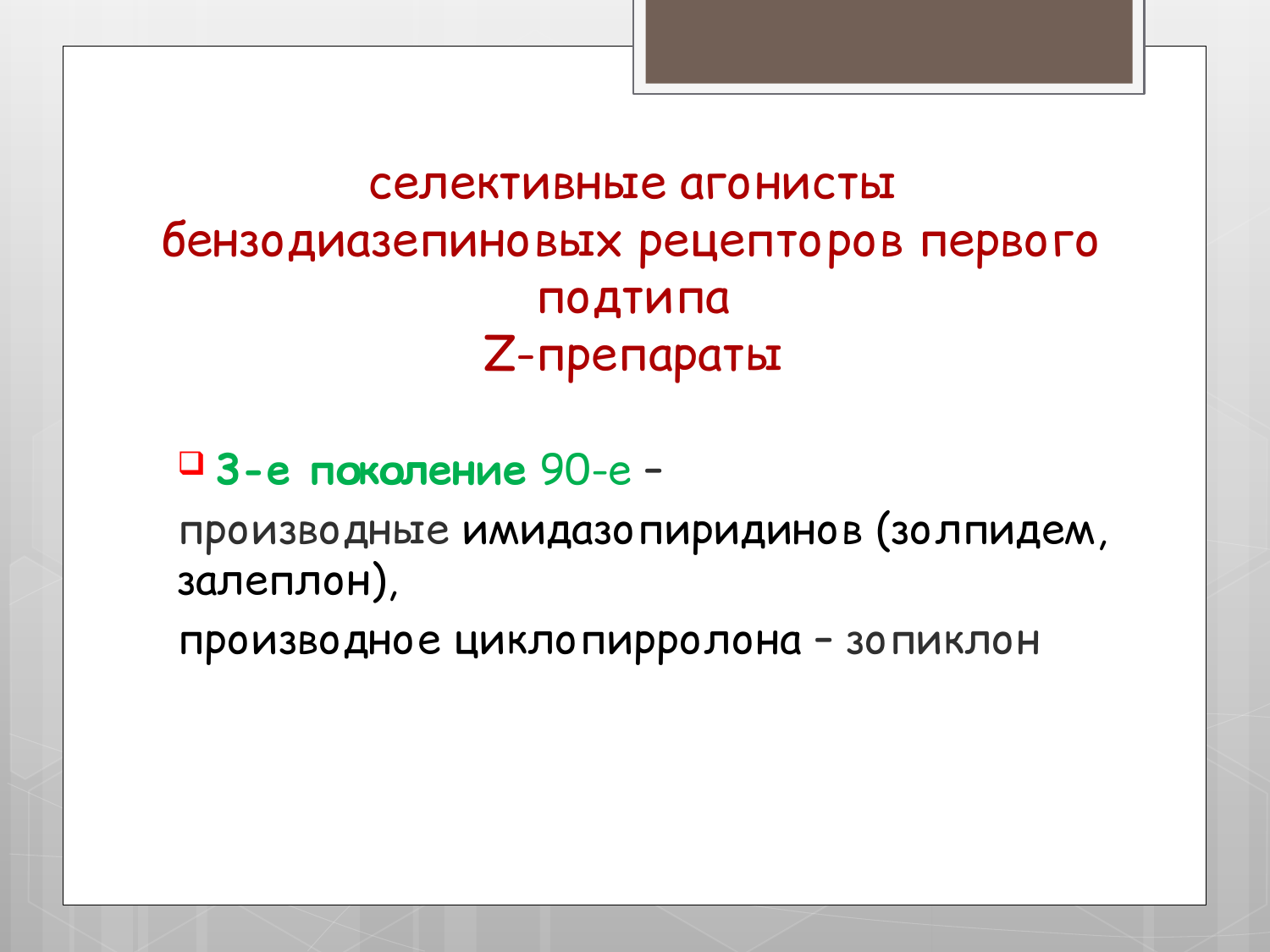

# селективные агонисты бензодиазепиновых рецепторов первого подтипа Z-препараты
3-е поколение 90-е –
производные имидазопиридинов (золпидем, залеплон),
производное циклопирролона – зопиклон